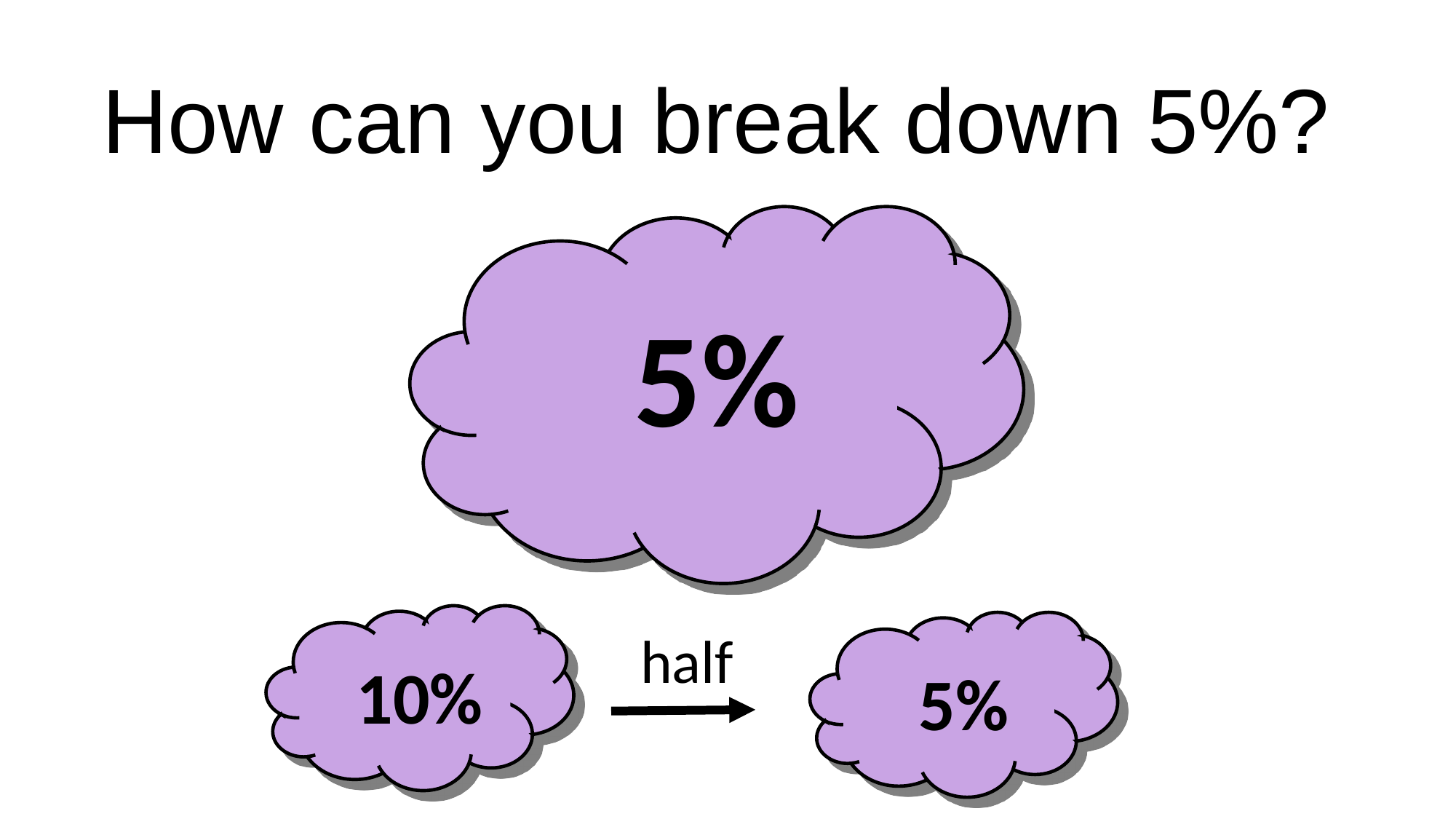

How can you break down 5%?

5%

10%

5%
half